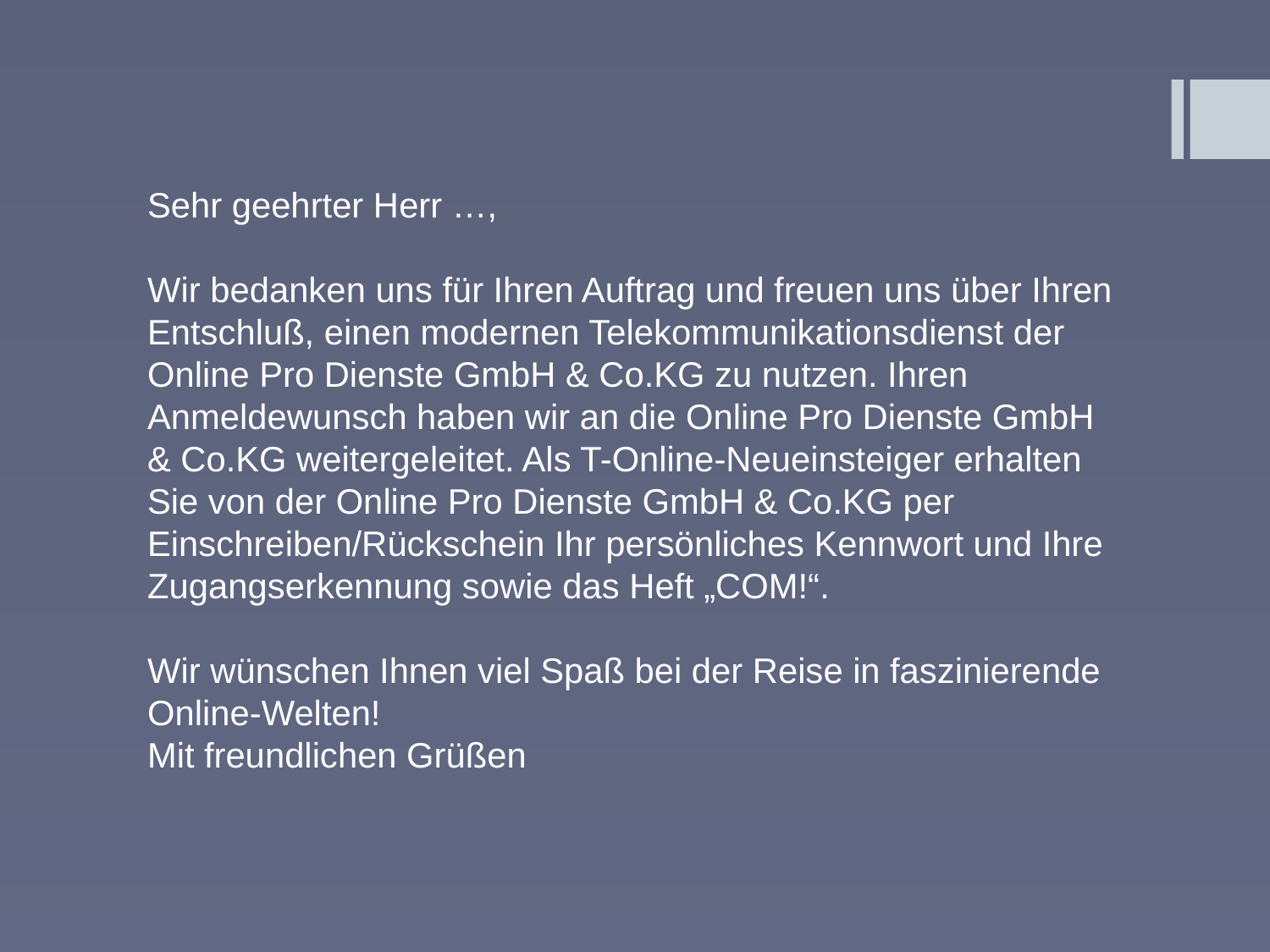

Sehr geehrter Herr …,

Wir bedanken uns für Ihren Auftrag und freuen uns über Ihren Entschluß, einen modernen Telekommunikationsdienst der Online Pro Dienste GmbH & Co.KG zu nutzen. Ihren Anmeldewunsch haben wir an die Online Pro Dienste GmbH & Co.KG weitergeleitet. Als T-Online-Neueinsteiger erhalten Sie von der Online Pro Dienste GmbH & Co.KG per Einschreiben/Rückschein Ihr persönliches Kennwort und Ihre Zugangserkennung sowie das Heft „COM!“.

Wir wünschen Ihnen viel Spaß bei der Reise in faszinierende Online-Welten!
Mit freundlichen Grüßen